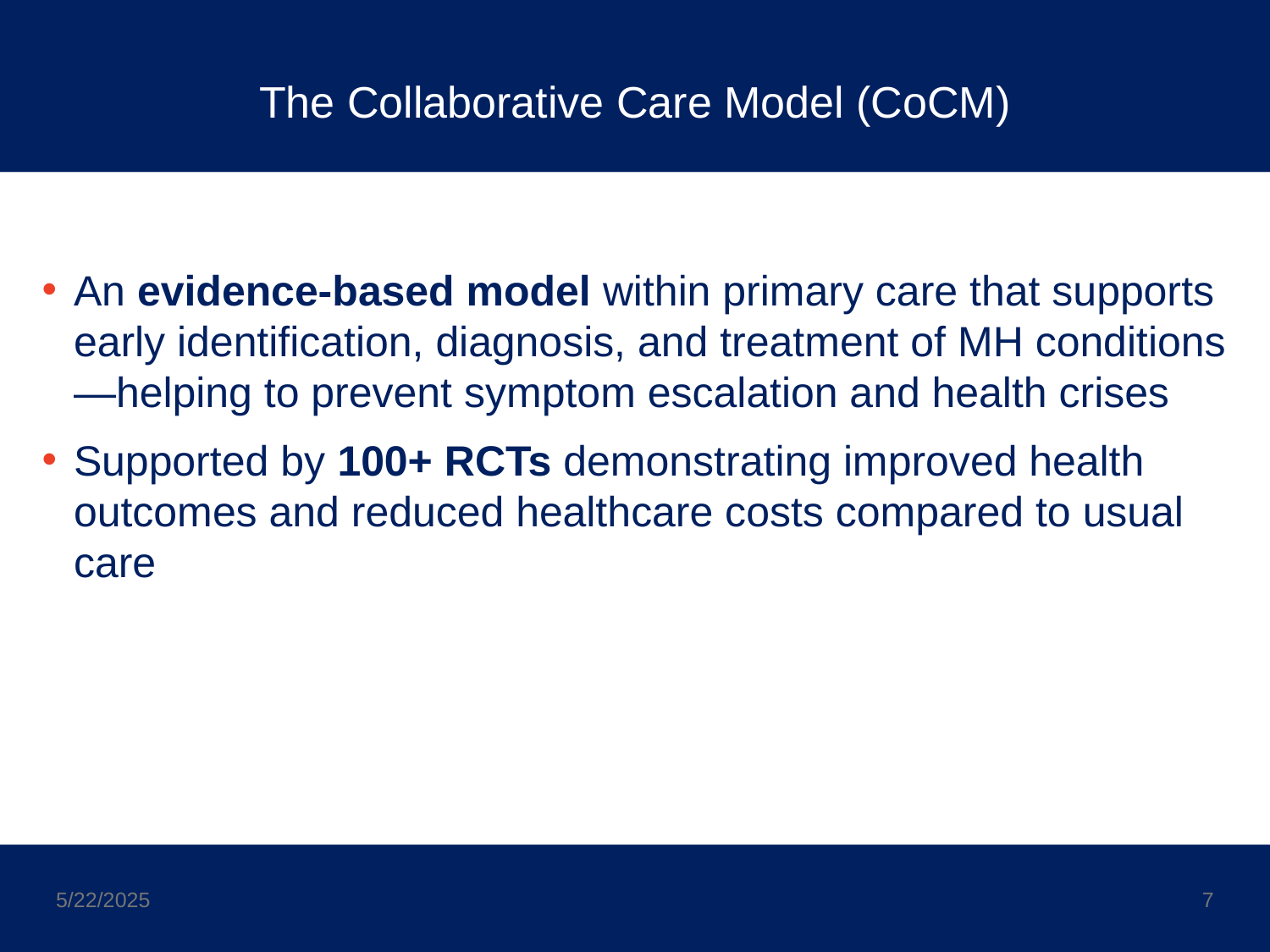

# The Collaborative Care Model (CoCM)
An evidence-based model within primary care that supports early identification, diagnosis, and treatment of MH conditions—helping to prevent symptom escalation and health crises
Supported by 100+ RCTs demonstrating improved health outcomes and reduced healthcare costs compared to usual care
7
5/22/2025